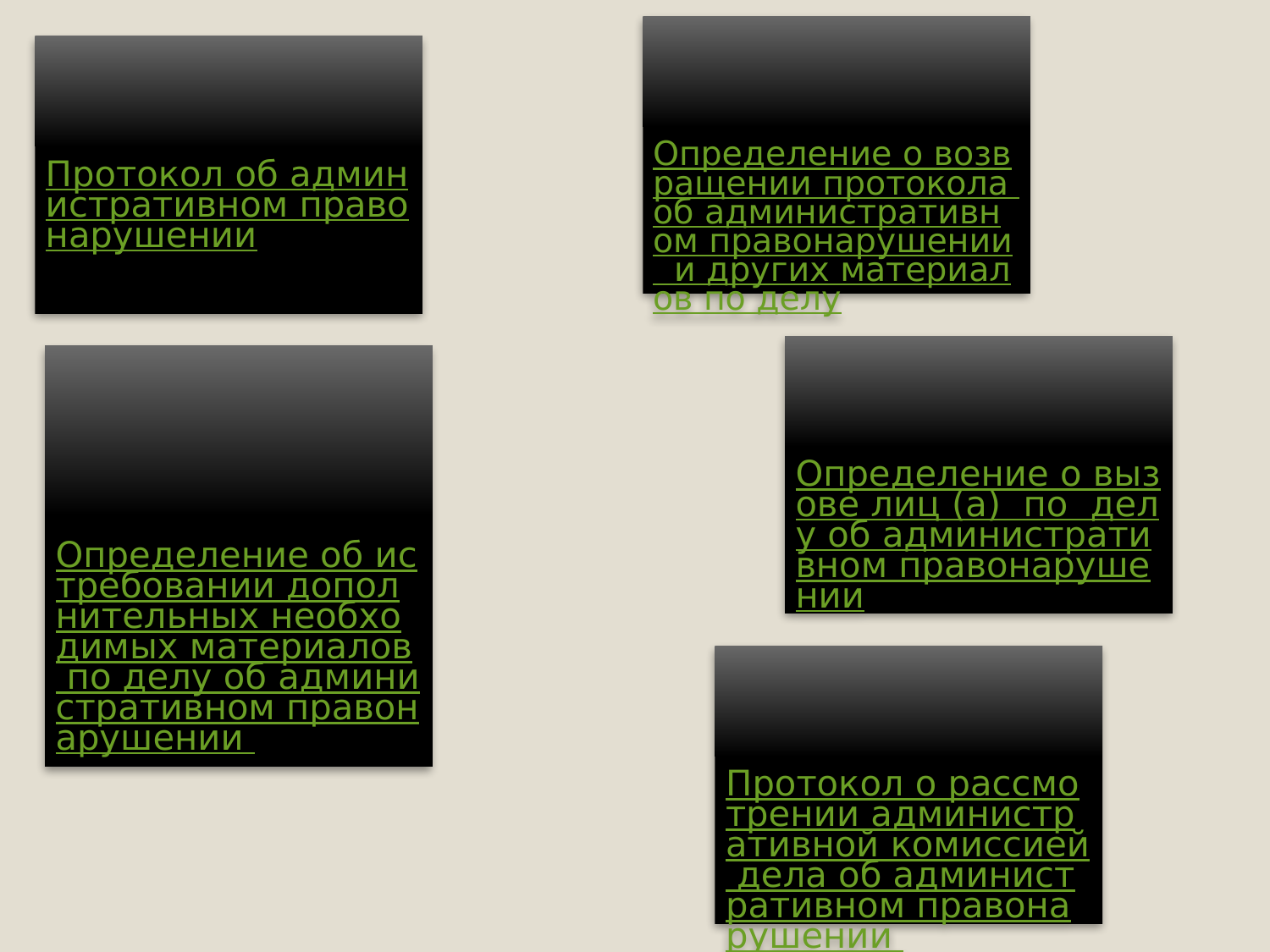

Протокол об административном правонарушении
Определение о вызове лиц (а)  по  делу об административном правонарушении
Определение об истребовании дополнительных необходимых материалов по делу об административном правонарушении
Протокол о рассмотрении административной комиссией дела об административном правонарушении
Определение о возвращении протокола об административном правонарушении  и других материалов по делу